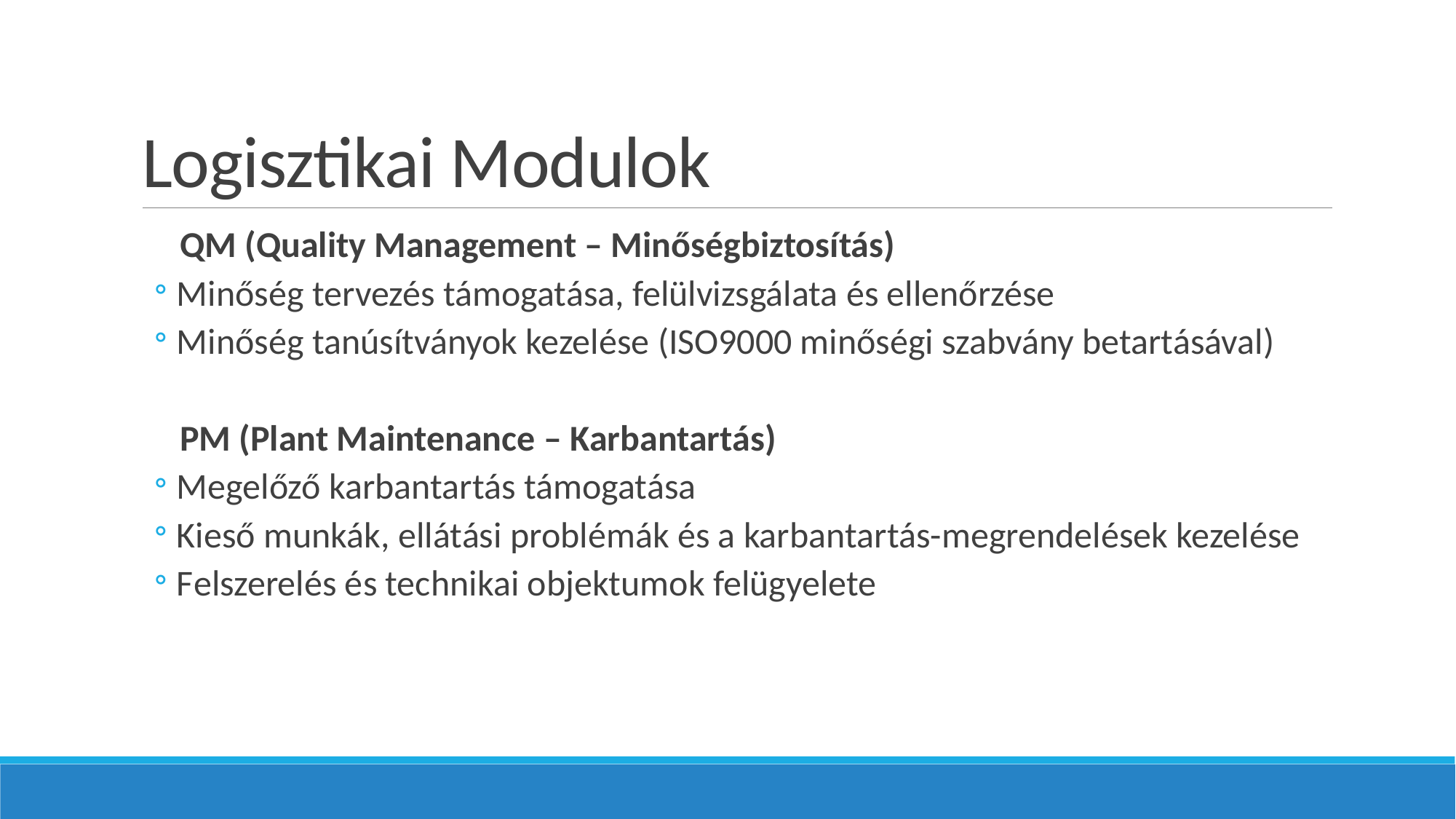

# Logisztikai Modulok
QM (Quality Management – Minőségbiztosítás)
Minőség tervezés támogatása, felülvizsgálata és ellenőrzése
Minőség tanúsítványok kezelése (ISO9000 minőségi szabvány betartásával)

PM (Plant Maintenance – Karbantartás)
Megelőző karbantartás támogatása
Kieső munkák, ellátási problémák és a karbantartás-megrendelések kezelése
Felszerelés és technikai objektumok felügyelete